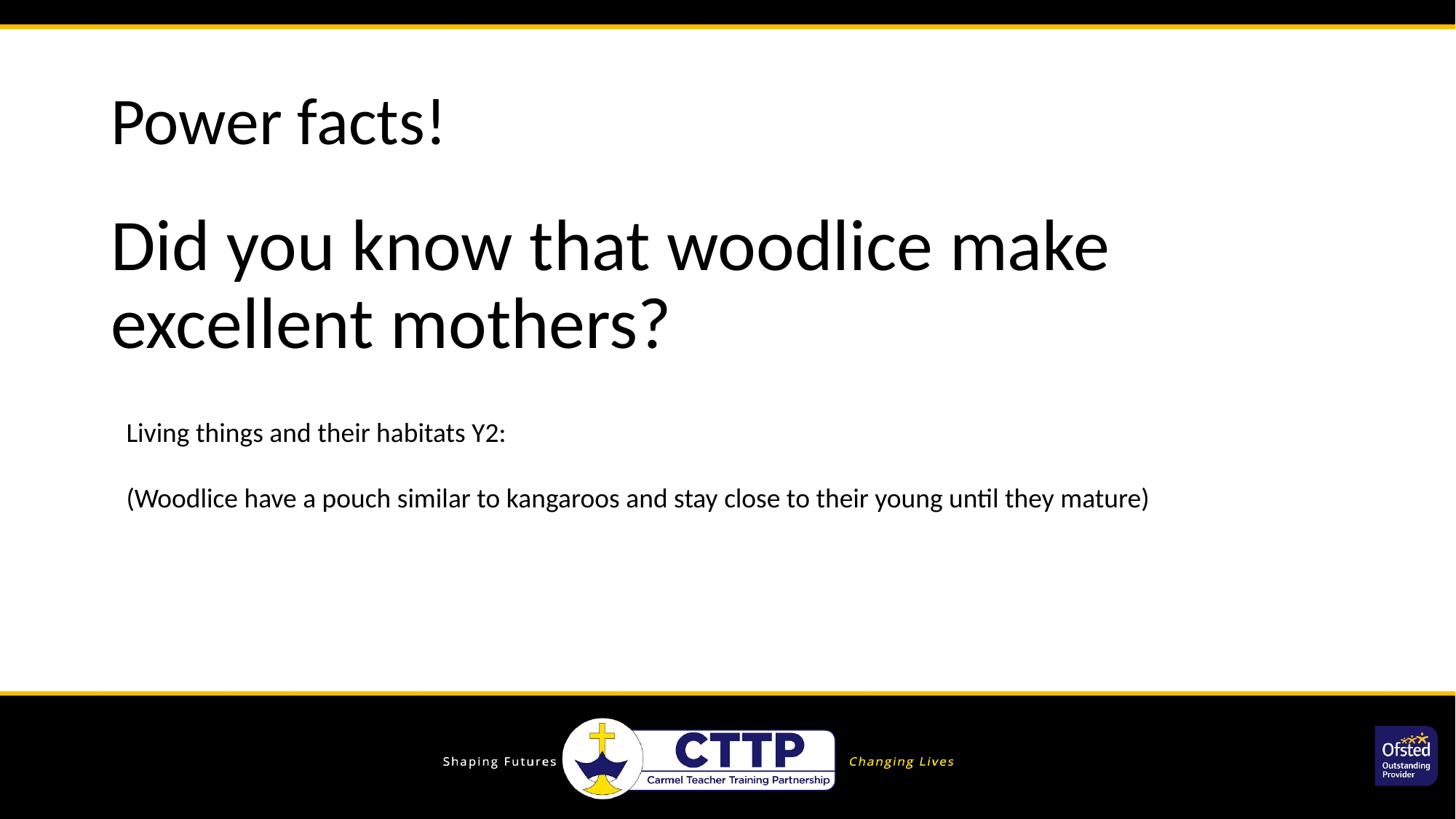

# Power facts!
Did you know that woodlice make excellent mothers?
Living things and their habitats Y2:

(Woodlice have a pouch similar to kangaroos and stay close to their young until they mature)